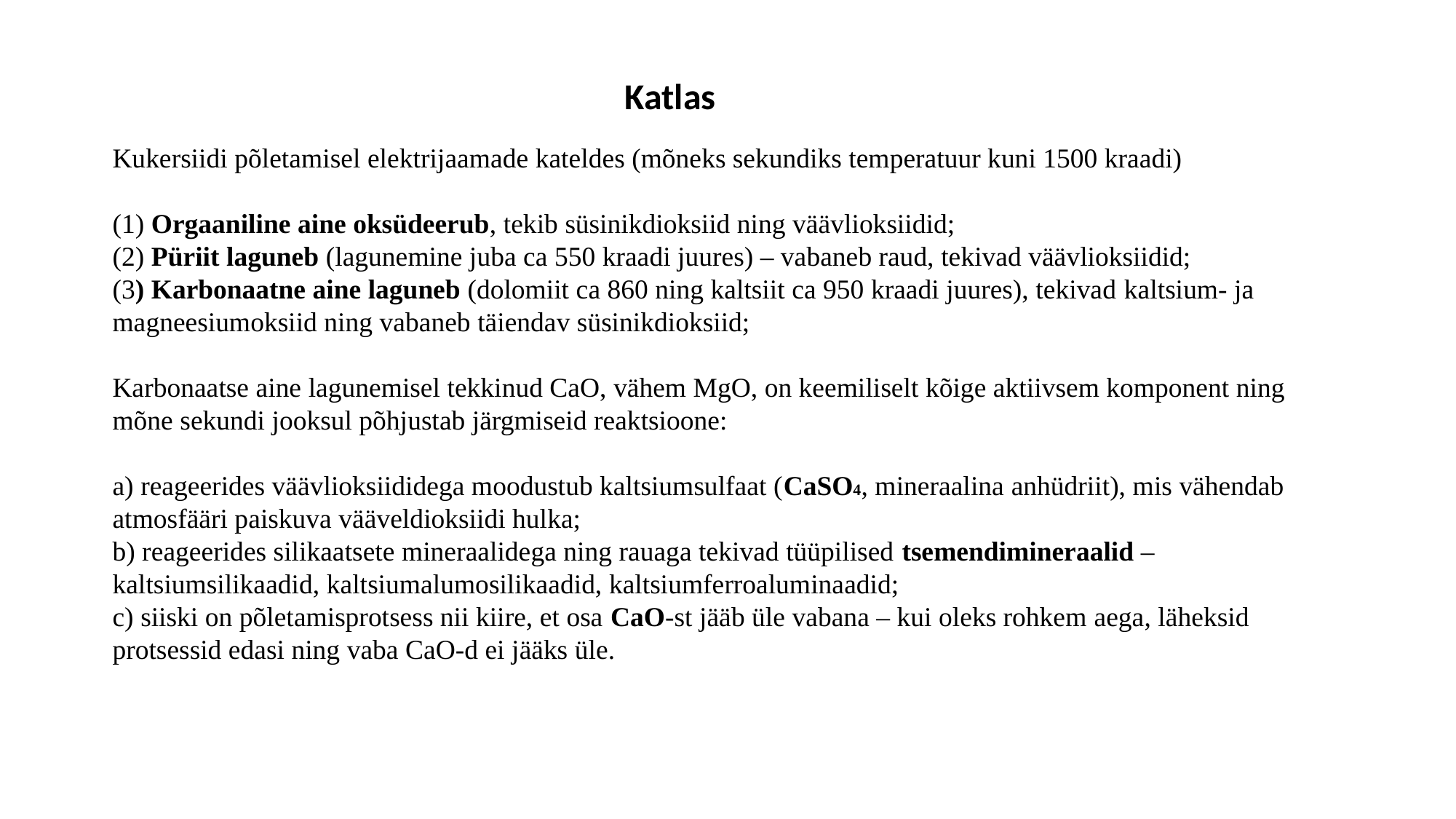

Katlas
Kukersiidi põletamisel elektrijaamade kateldes (mõneks sekundiks temperatuur kuni 1500 kraadi)

(1) Orgaaniline aine oksüdeerub, tekib süsinikdioksiid ning väävlioksiidid;
(2) Püriit laguneb (lagunemine juba ca 550 kraadi juures) – vabaneb raud, tekivad väävlioksiidid;
(3) Karbonaatne aine laguneb (dolomiit ca 860 ning kaltsiit ca 950 kraadi juures), tekivad kaltsium- ja magneesiumoksiid ning vabaneb täiendav süsinikdioksiid;

Karbonaatse aine lagunemisel tekkinud CaO, vähem MgO, on keemiliselt kõige aktiivsem komponent ning mõne sekundi jooksul põhjustab järgmiseid reaktsioone:

a) reageerides väävlioksiididega moodustub kaltsiumsulfaat (CaSO4, mineraalina anhüdriit), mis vähendab atmosfääri paiskuva vääveldioksiidi hulka;
b) reageerides silikaatsete mineraalidega ning rauaga tekivad tüüpilised tsemendimineraalid – kaltsiumsilikaadid, kaltsiumalumosilikaadid, kaltsiumferroaluminaadid;
c) siiski on põletamisprotsess nii kiire, et osa CaO-st jääb üle vabana – kui oleks rohkem aega, läheksid protsessid edasi ning vaba CaO-d ei jääks üle.